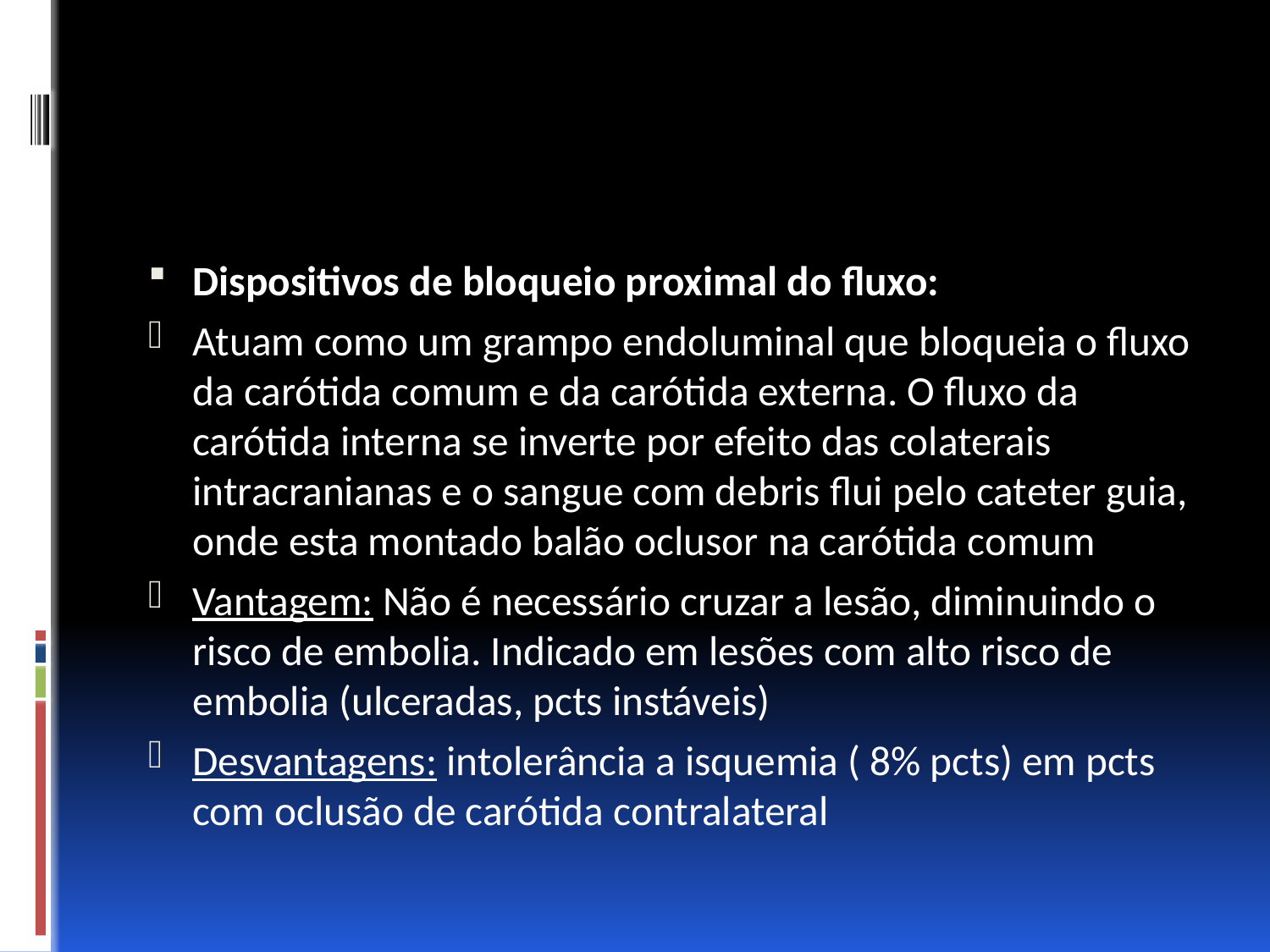

#
Dispositivos de bloqueio proximal do fluxo:
Atuam como um grampo endoluminal que bloqueia o fluxo da carótida comum e da carótida externa. O fluxo da carótida interna se inverte por efeito das colaterais intracranianas e o sangue com debris flui pelo cateter guia, onde esta montado balão oclusor na carótida comum
Vantagem: Não é necessário cruzar a lesão, diminuindo o risco de embolia. Indicado em lesões com alto risco de embolia (ulceradas, pcts instáveis)
Desvantagens: intolerância a isquemia ( 8% pcts) em pcts com oclusão de carótida contralateral